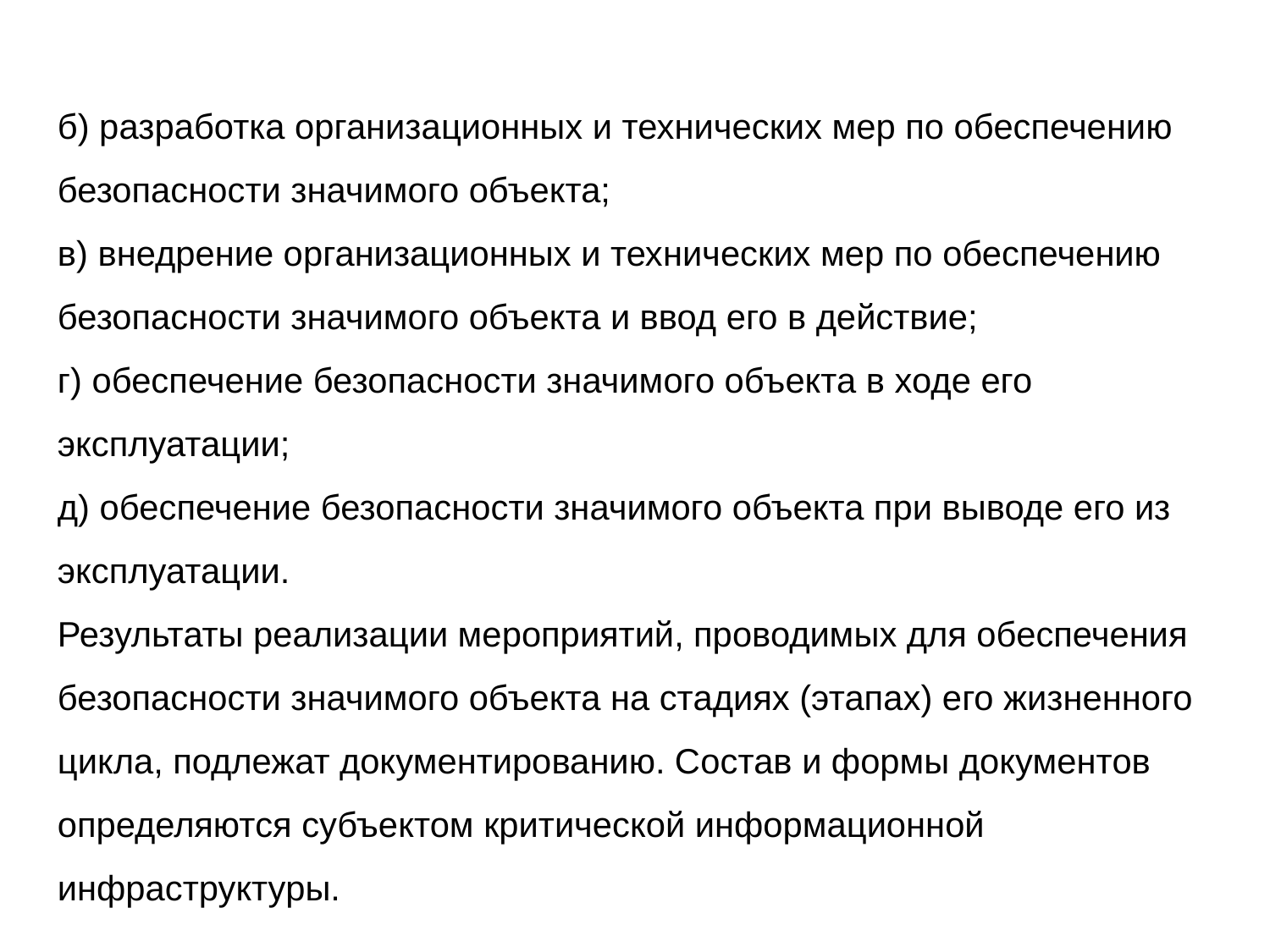

б) разработка организационных и технических мер по обеспечению безопасности значимого объекта;
в) внедрение организационных и технических мер по обеспечению безопасности значимого объекта и ввод его в действие;
г) обеспечение безопасности значимого объекта в ходе его эксплуатации;
д) обеспечение безопасности значимого объекта при выводе его из эксплуатации.
Результаты реализации мероприятий, проводимых для обеспечения безопасности значимого объекта на стадиях (этапах) его жизненного цикла, подлежат документированию. Состав и формы документов определяются субъектом критической информационной инфраструктуры.